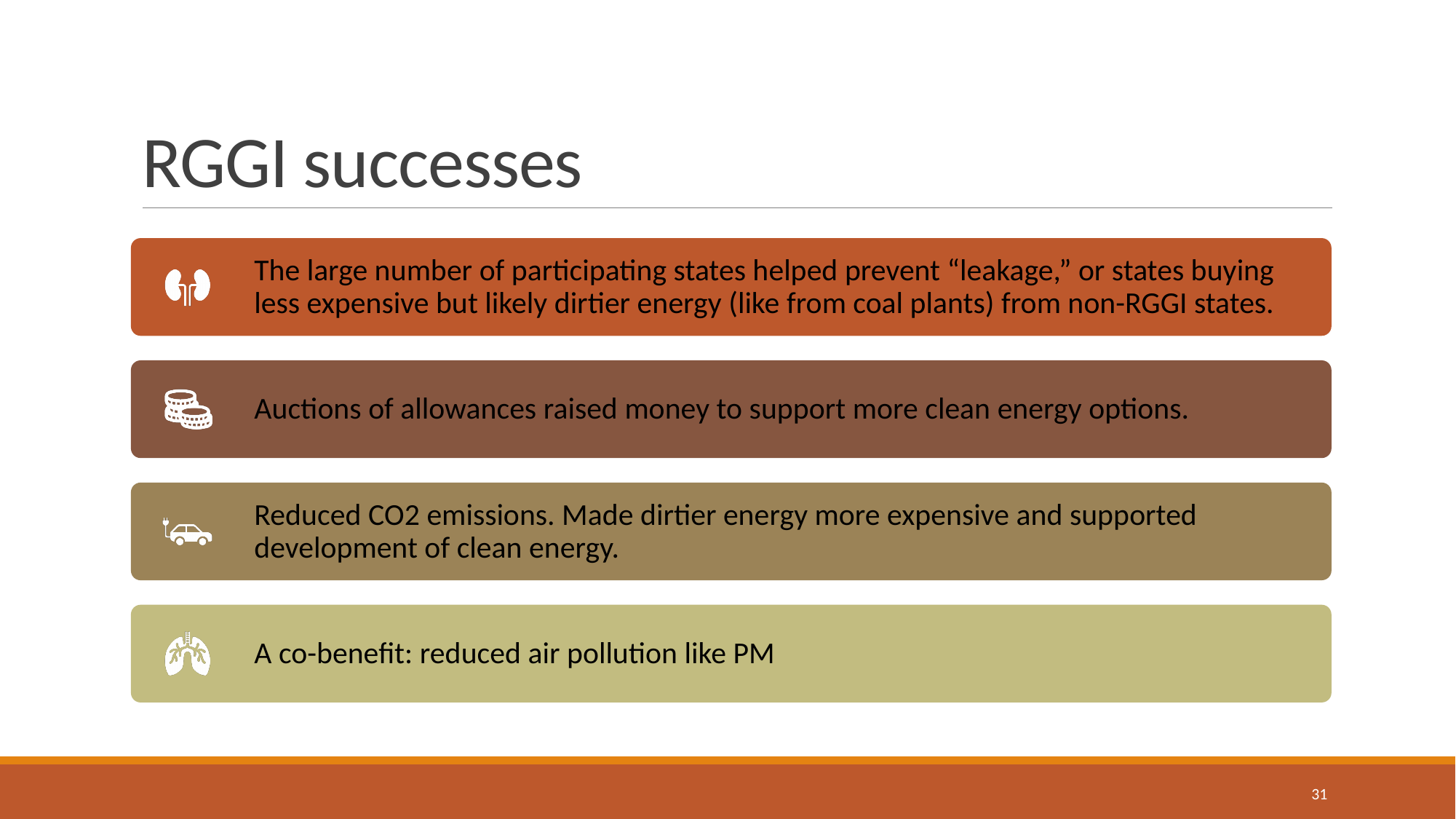

# RGGI successes
The large number of participating states helped prevent “leakage,” or states buying less expensive but likely dirtier energy (like from coal plants) from non-RGGI states.
Auctions of allowances raised money to support more clean energy options.
Reduced CO2 emissions. Made dirtier energy more expensive and supported development of clean energy.
A co-benefit: reduced air pollution like PM
31